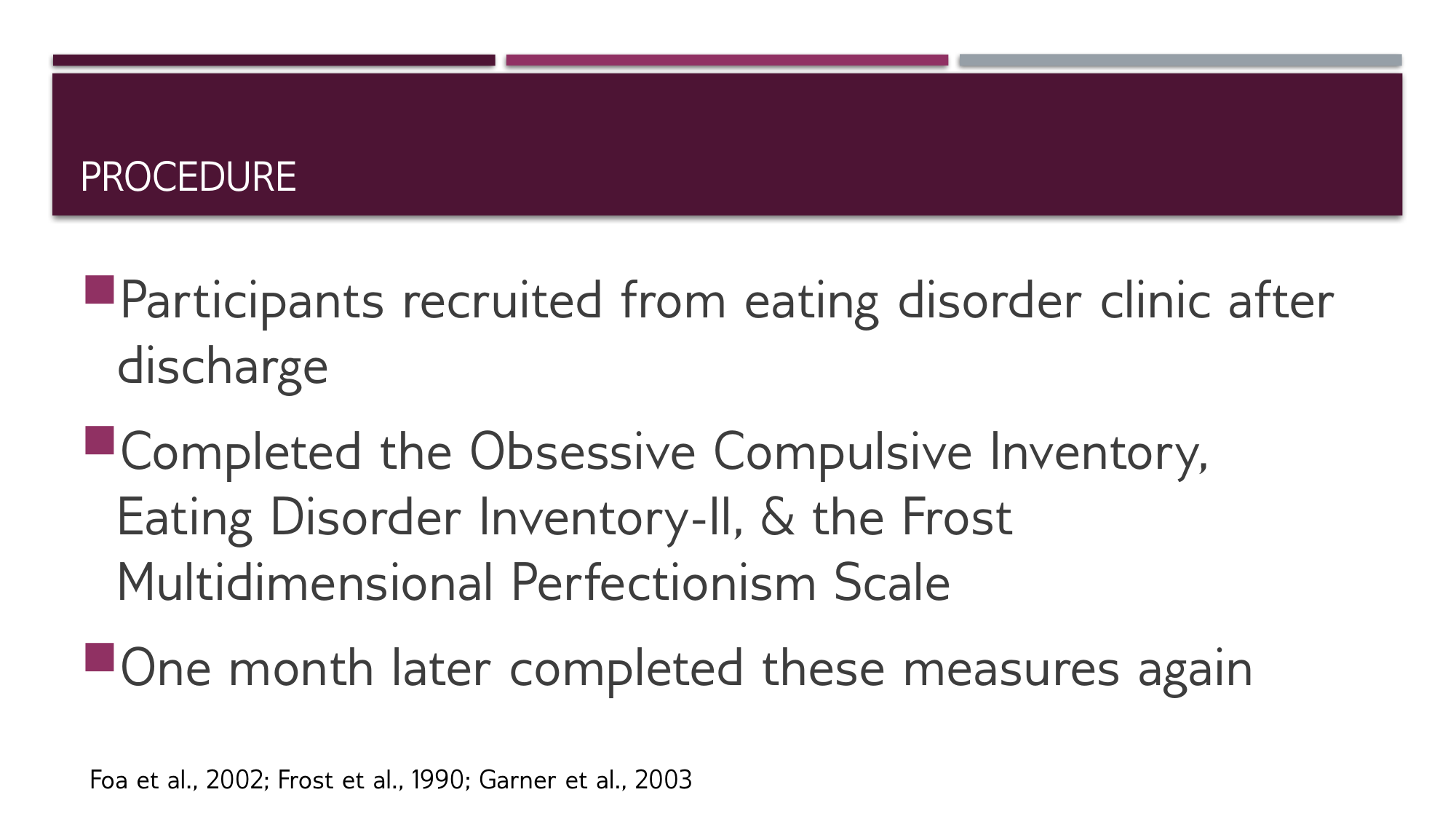

# PROCEDURE
Participants recruited from eating disorder clinic after discharge
Completed the Obsessive Compulsive Inventory,  Eating Disorder Inventory-II, & the Frost Multidimensional Perfectionism Scale
One month later completed these measures again
Foa et al., 2002; Frost et al., 1990; Garner et al., 2003